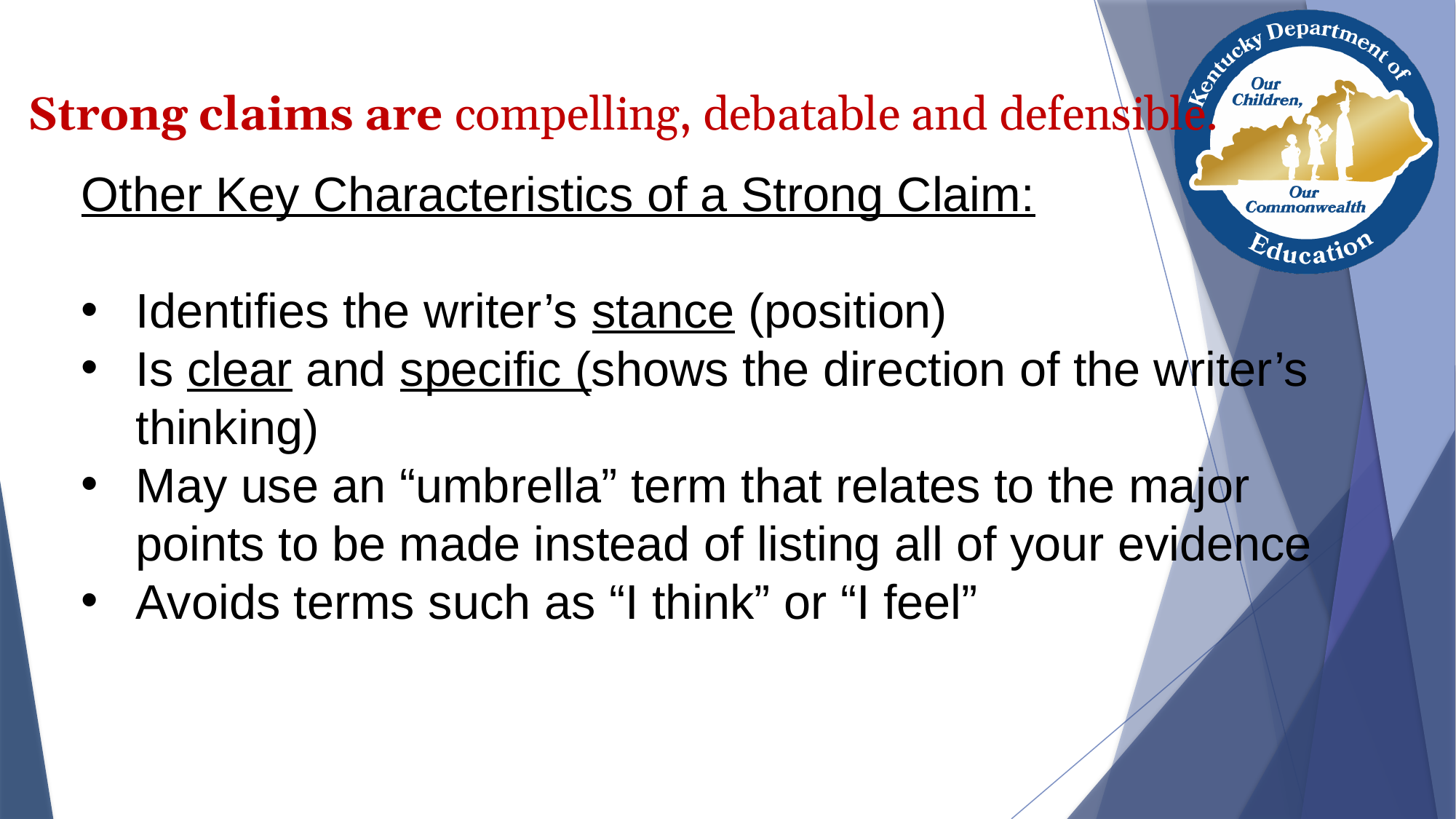

# Strong claims are compelling, debatable and defensible.
Other Key Characteristics of a Strong Claim:

Identifies the writer’s stance (position)
Is clear and specific (shows the direction of the writer’s thinking)
May use an “umbrella” term that relates to the major points to be made instead of listing all of your evidence
Avoids terms such as “I think” or “I feel”